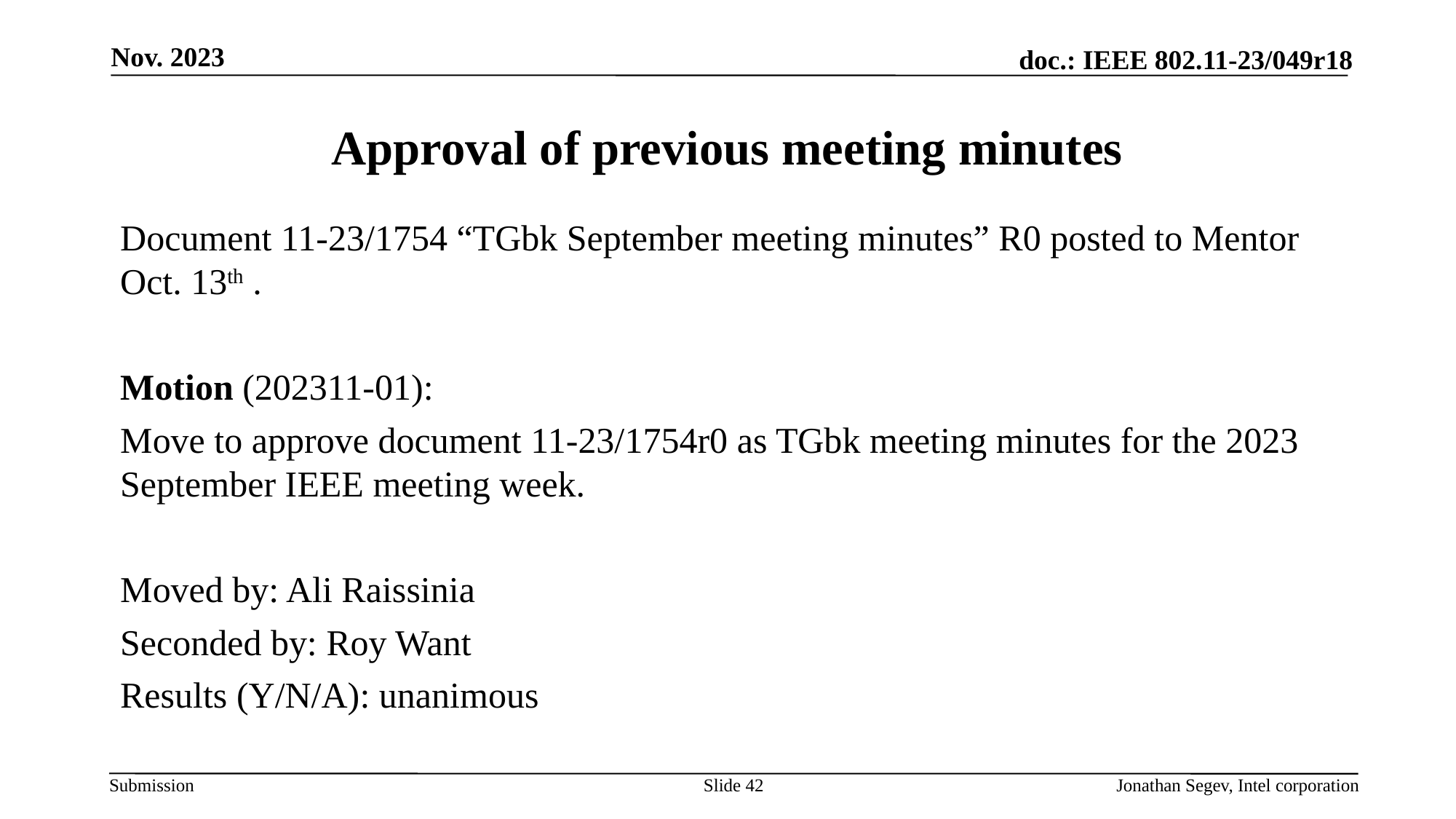

Nov. 2023
# Approval of previous meeting minutes
Document 11-23/1754 “TGbk September meeting minutes” R0 posted to Mentor Oct. 13th .

Motion (202311-01):
Move to approve document 11-23/1754r0 as TGbk meeting minutes for the 2023 September IEEE meeting week.

Moved by: Ali Raissinia
Seconded by: Roy Want
Results (Y/N/A): unanimous
Slide 42
Jonathan Segev, Intel corporation